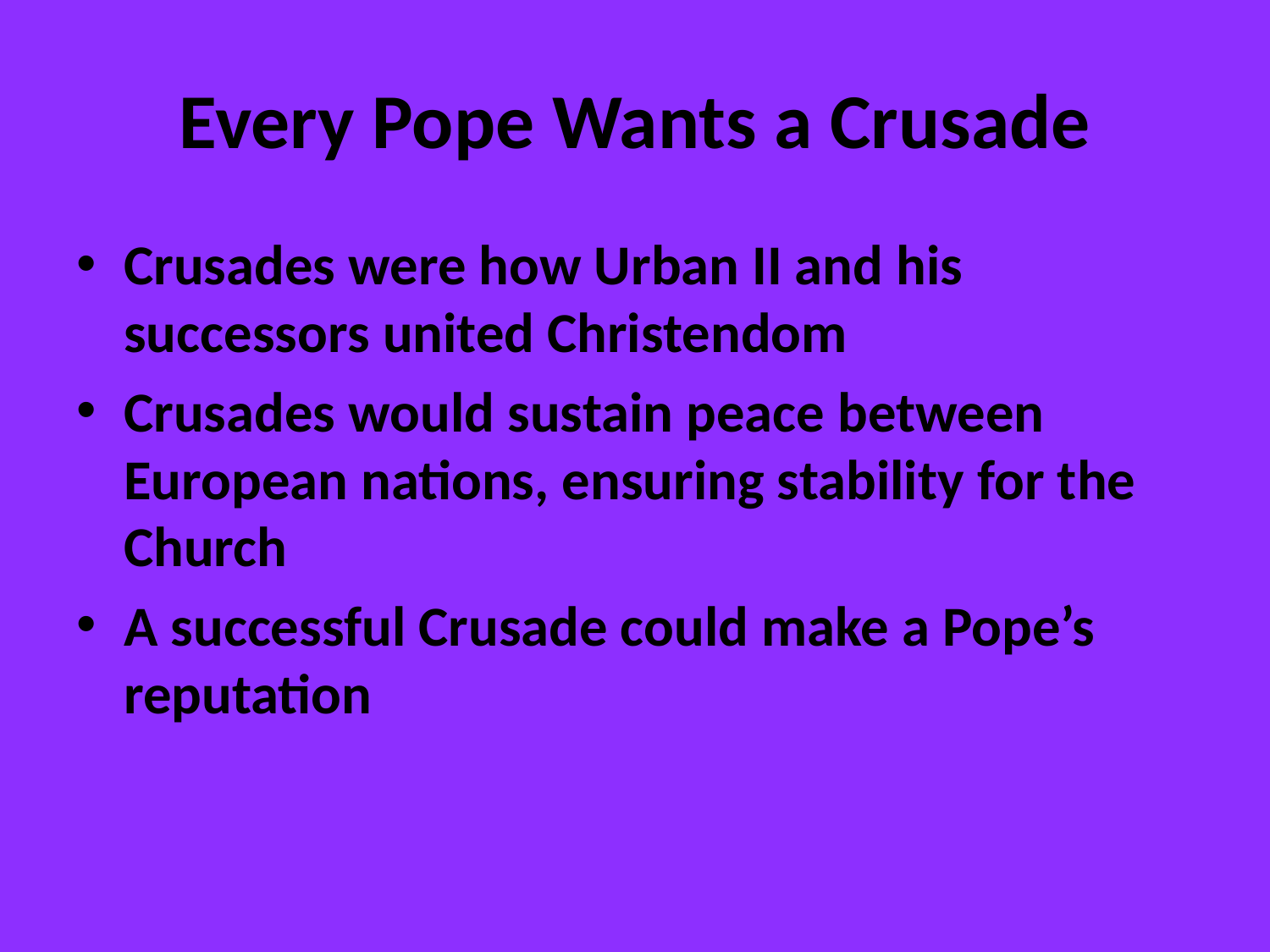

# Every Pope Wants a Crusade
Crusades were how Urban II and his successors united Christendom
Crusades would sustain peace between European nations, ensuring stability for the Church
A successful Crusade could make a Pope’s reputation